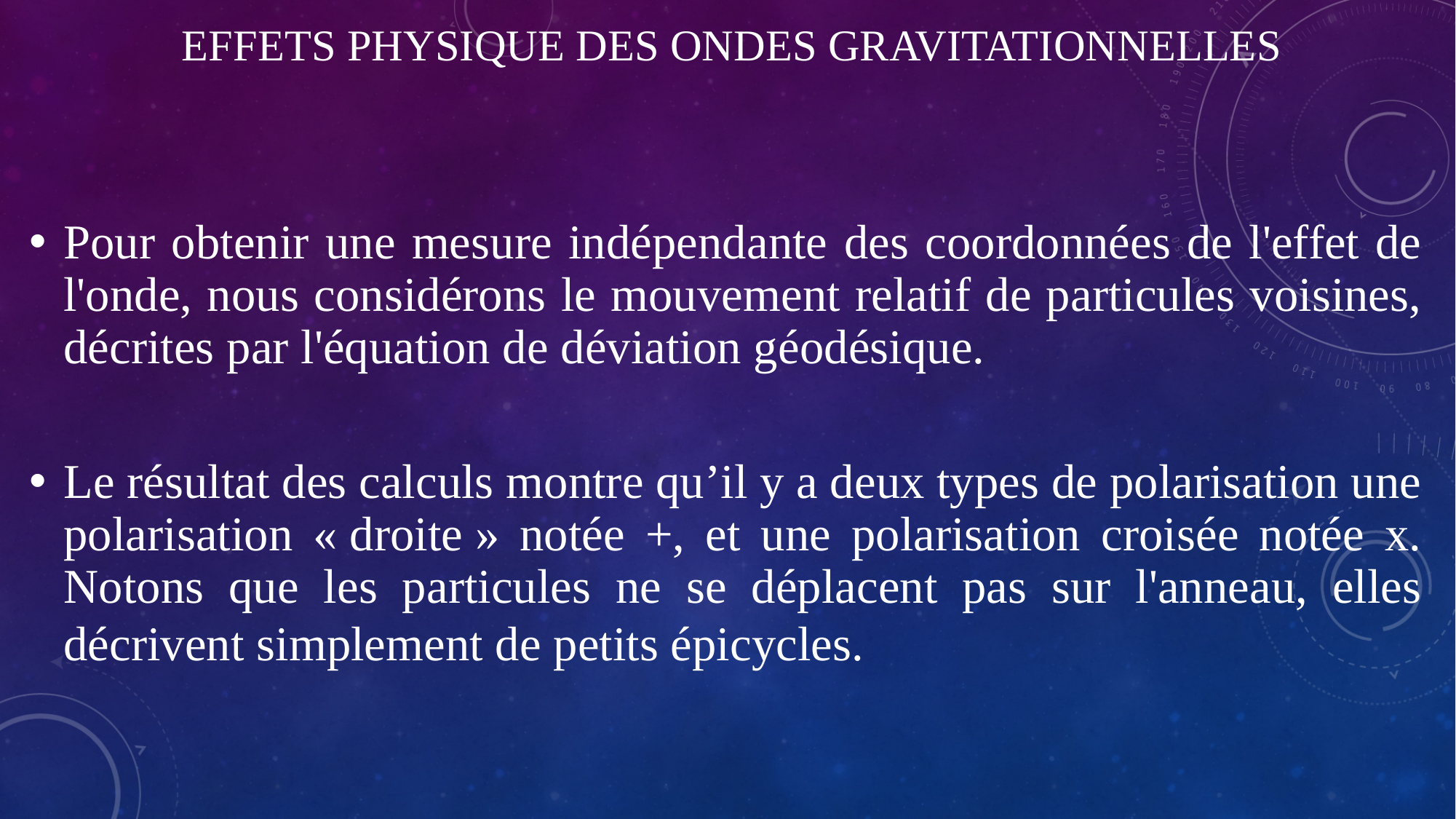

# Effets physique des ondes gravitationnelles
Pour obtenir une mesure indépendante des coordonnées de l'effet de l'onde, nous considérons le mouvement relatif de particules voisines, décrites par l'équation de déviation géodésique.

Le résultat des calculs montre qu’il y a deux types de polarisation une polarisation « droite » notée +, et une polarisation croisée notée x. Notons que les particules ne se déplacent pas sur l'anneau, elles décrivent simplement de petits épicycles.